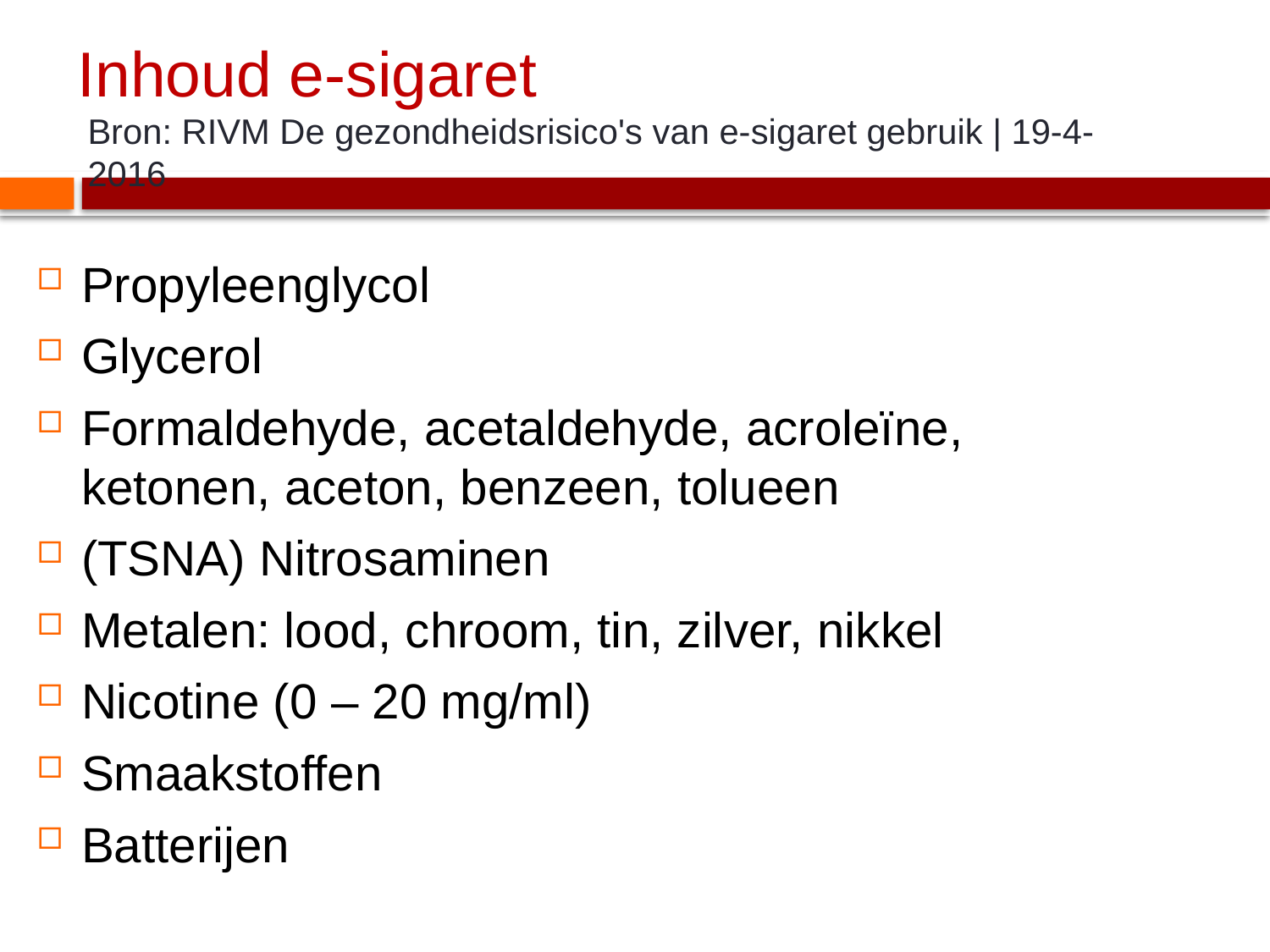

# Inhoud e-sigaret
Bron: RIVM De gezondheidsrisico's van e-sigaret gebruik | 19-4-2016
Propyleenglycol
Glycerol
Formaldehyde, acetaldehyde, acroleïne,
ketonen, aceton, benzeen, tolueen
(TSNA) Nitrosaminen
Metalen: lood, chroom, tin, zilver, nikkel
Nicotine (0 – 20 mg/ml)
Smaakstoffen
Batterijen